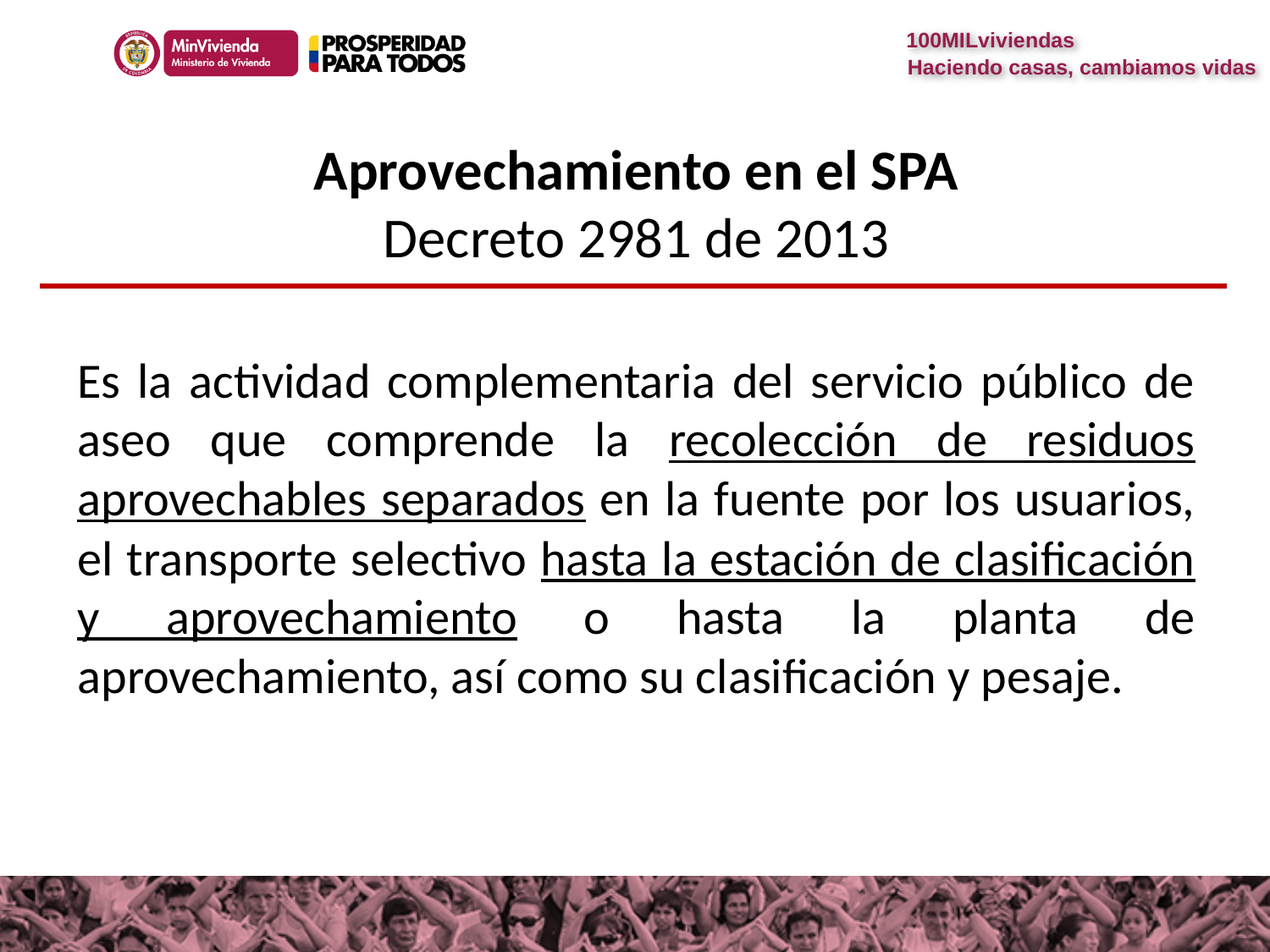

# Aprovechamiento en el SPA Decreto 2981 de 2013
Es la actividad complementaria del servicio público de aseo que comprende la recolección de residuos aprovechables separados en la fuente por los usuarios, el transporte selectivo hasta la estación de clasificación y aprovechamiento o hasta la planta de aprovechamiento, así como su clasificación y pesaje.